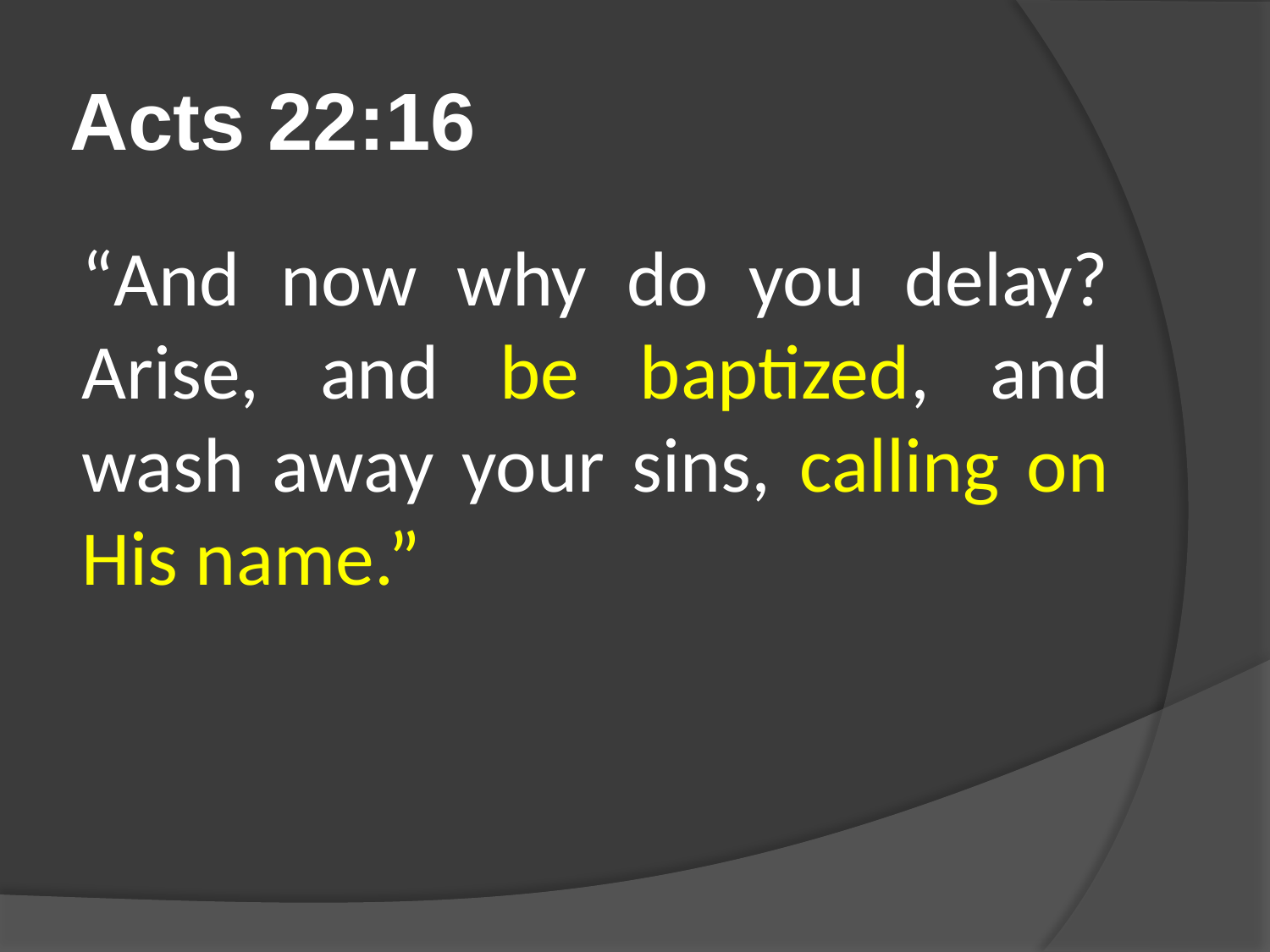

# Acts 22:16
	“And now why do you delay? Arise, and be baptized, and wash away your sins, calling on His name.”